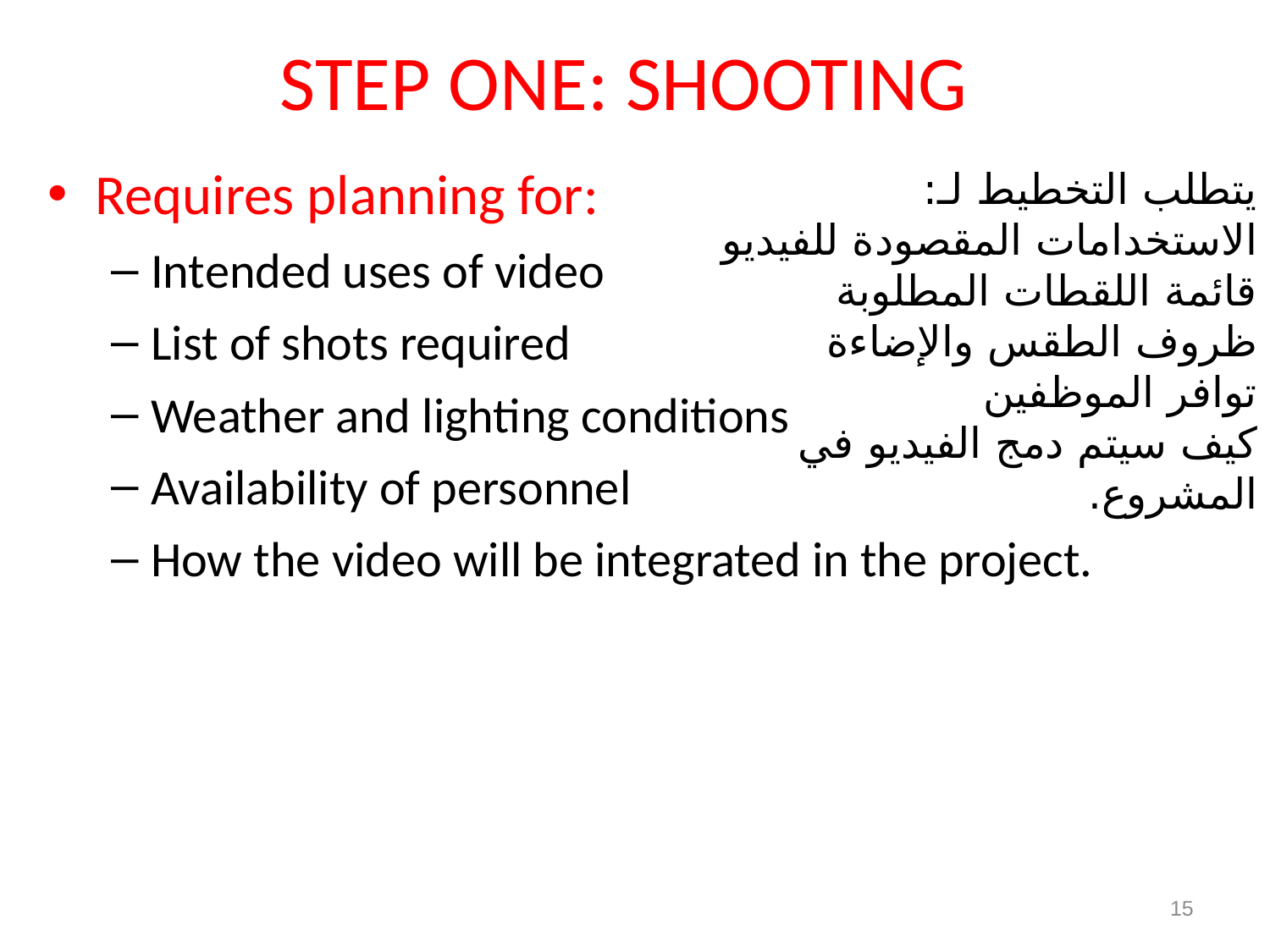

# STEP ONE: SHOOTING
Requires planning for:
Intended uses of video
List of shots required
Weather and lighting conditions
Availability of personnel
How the video will be integrated in the project.

يتطلب التخطيط لـ:
الاستخدامات المقصودة للفيديو
قائمة اللقطات المطلوبة
ظروف الطقس والإضاءة
توافر الموظفين
كيف سيتم دمج الفيديو في المشروع.
15